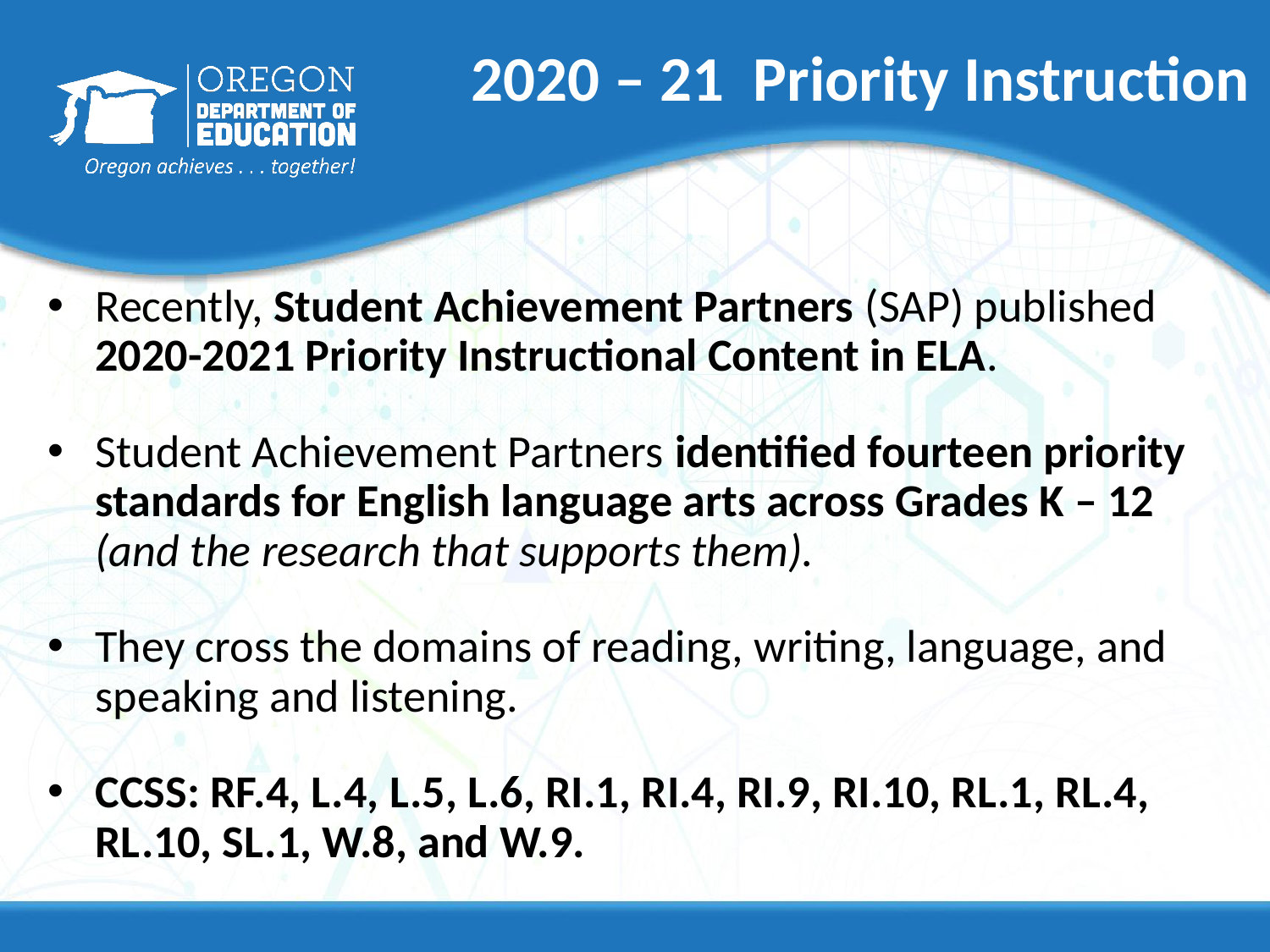

# 2020 – 21  Priority Instruction
Recently, Student Achievement Partners (SAP) published 2020-2021 Priority Instructional Content in ELA.

Student Achievement Partners identified fourteen priority standards for English language arts across Grades K – 12 (and the research that supports them).

They cross the domains of reading, writing, language, and speaking and listening.

CCSS: RF.4, L.4, L.5, L.6, RI.1, RI.4, RI.9, RI.10, RL.1, RL.4, RL.10, SL.1, W.8, and W.9.